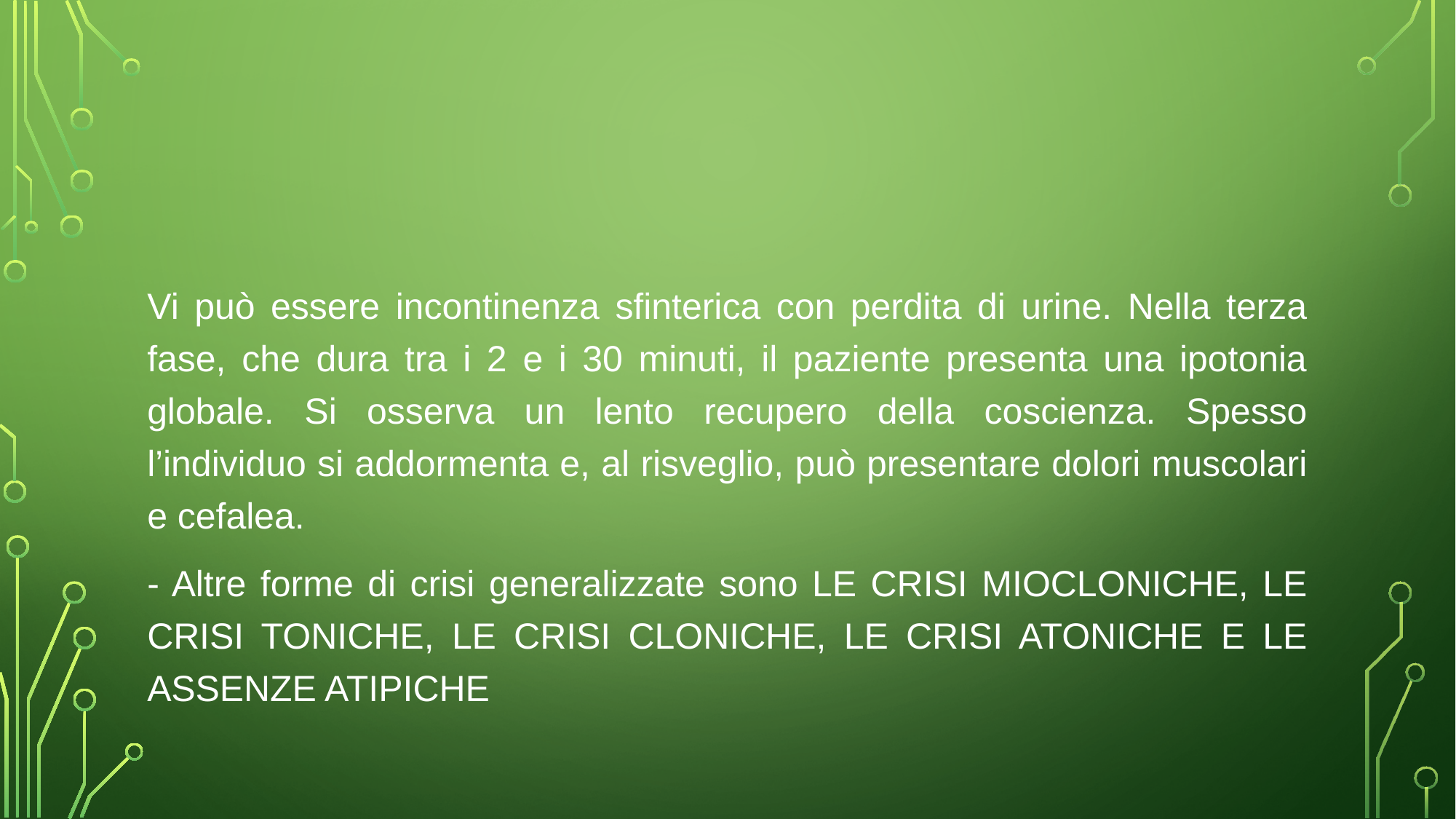

#
Vi può essere incontinenza sfinterica con perdita di urine. Nella terza fase, che dura tra i 2 e i 30 minuti, il paziente presenta una ipotonia globale. Si osserva un lento recupero della coscienza. Spesso l’individuo si addormenta e, al risveglio, può presentare dolori muscolari e cefalea.
- Altre forme di crisi generalizzate sono LE CRISI MIOCLONICHE, LE CRISI TONICHE, LE CRISI CLONICHE, LE CRISI ATONICHE E LE ASSENZE ATIPICHE